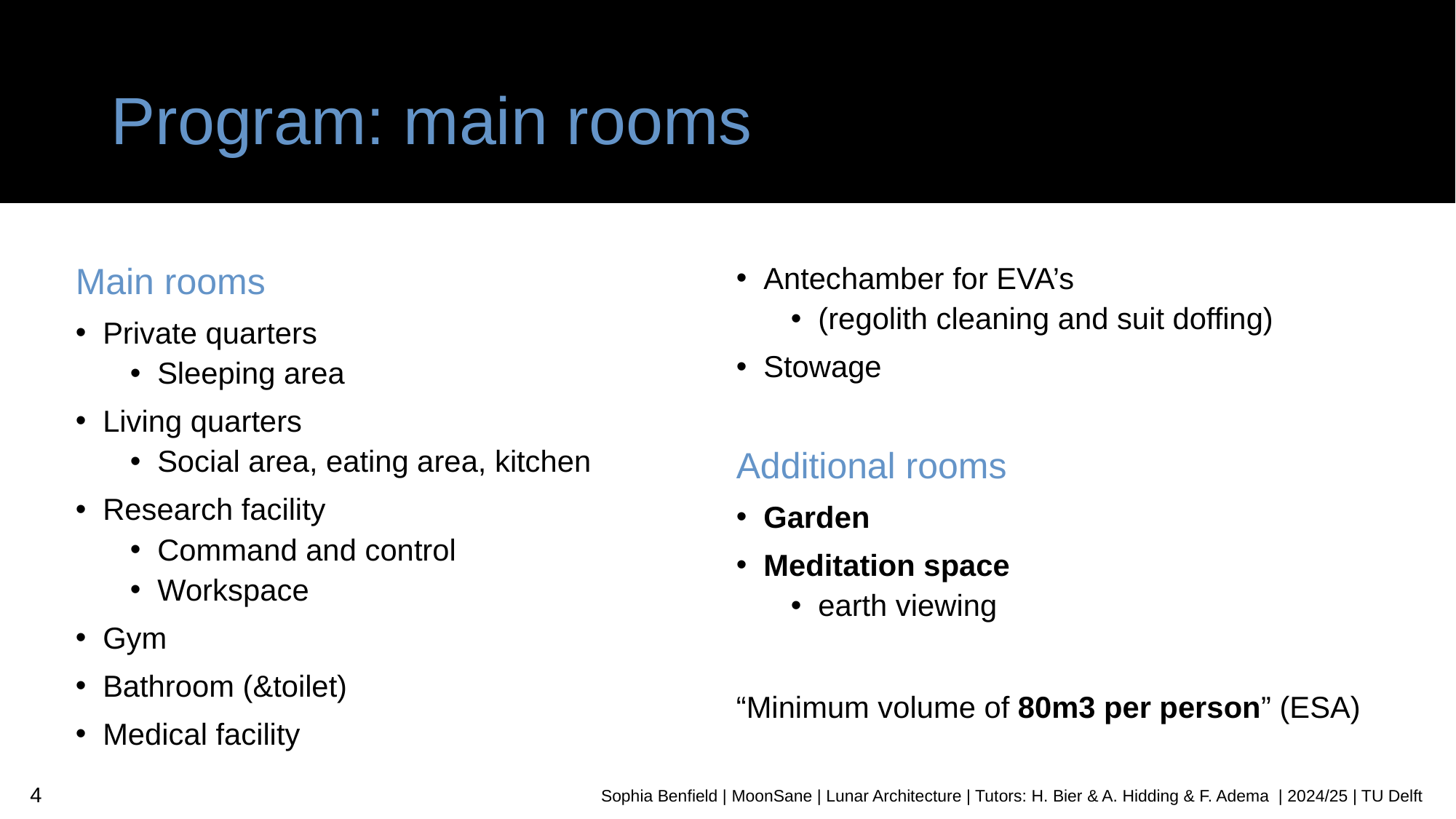

# Program: main rooms
Main rooms
Private quarters
Sleeping area
Living quarters
Social area, eating area, kitchen
Research facility
Command and control
Workspace
Gym
Bathroom (&toilet)
Medical facility
Antechamber for EVA’s
(regolith cleaning and suit doffing)
Stowage

Additional rooms
Garden
Meditation space
earth viewing

“Minimum volume of 80m3 per person” (ESA)
4
Sophia Benfield | MoonSane | Lunar Architecture | Tutors: H. Bier & A. Hidding & F. Adema  | 2024/25 | TU Delft